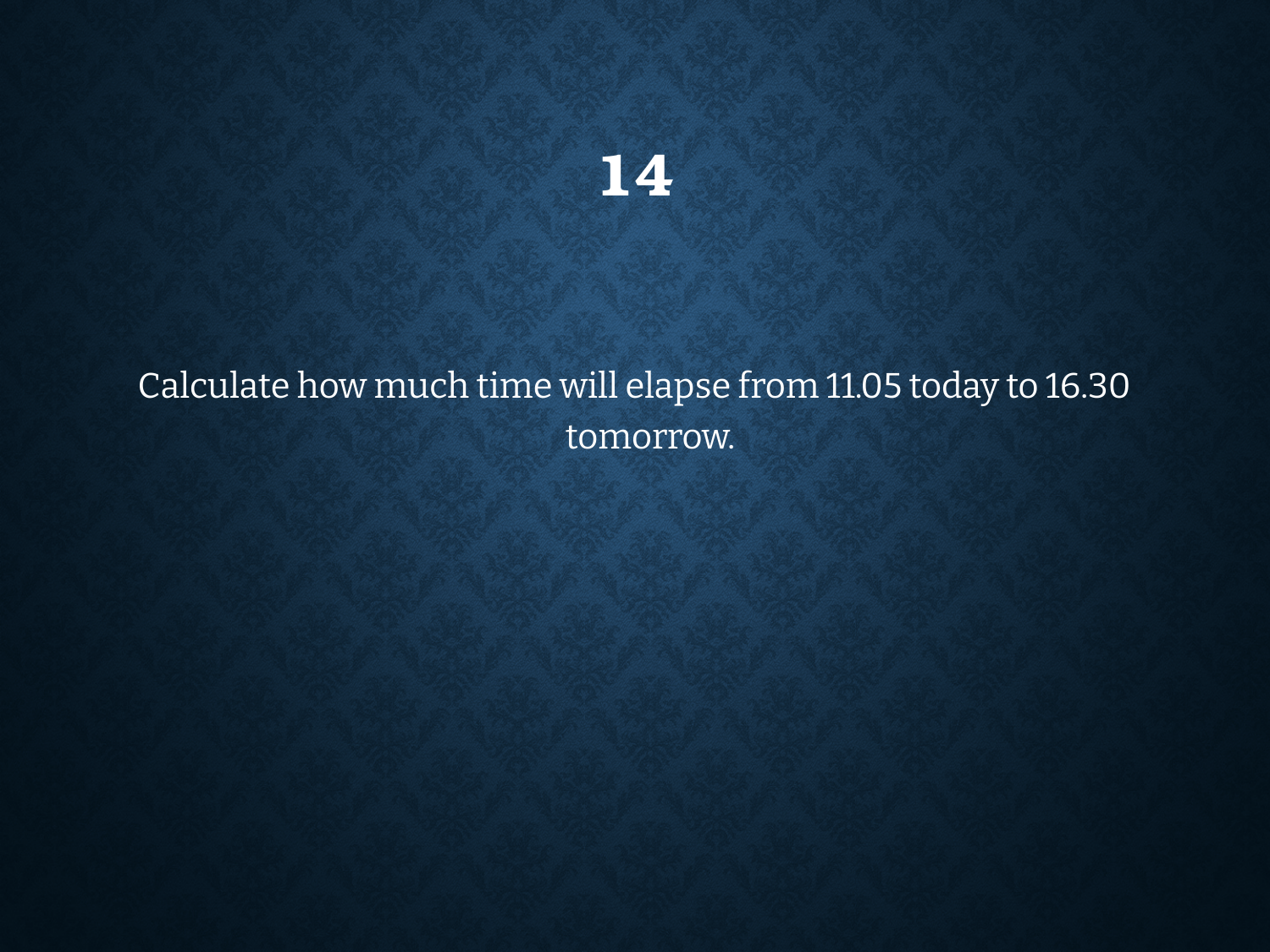

# 14

Calculate how much time will elapse from 11.05 today to 16.30 tomorrow.